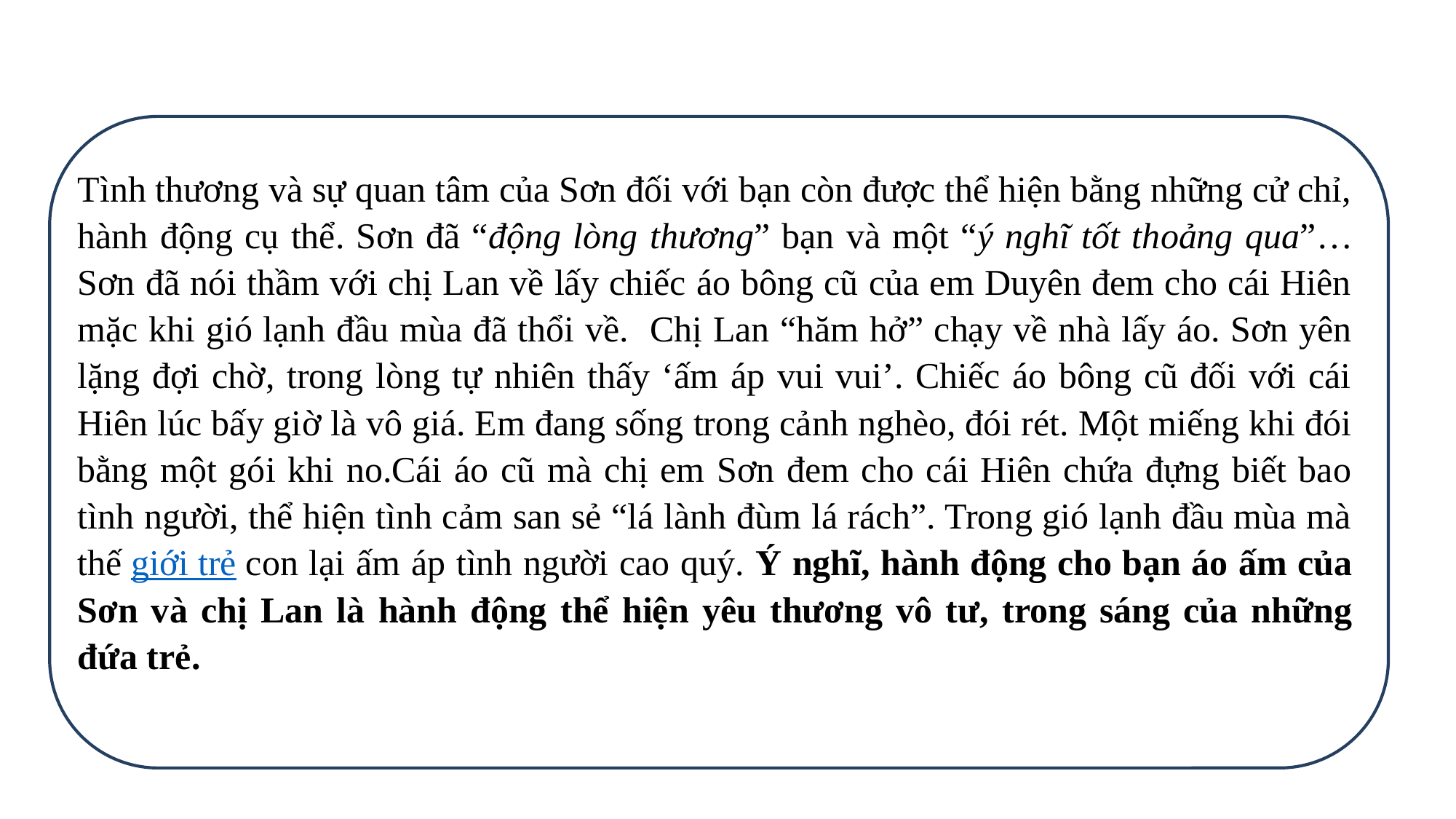

Tình thương và sự quan tâm của Sơn đối với bạn còn được thể hiện bằng những cử chỉ, hành động cụ thể. Sơn đã “động lòng thương” bạn và một “ý nghĩ tốt thoảng qua”… Sơn đã nói thầm với chị Lan về lấy chiếc áo bông cũ của em Duyên đem cho cái Hiên mặc khi gió lạnh đầu mùa đã thổi về.  Chị Lan “hăm hở” chạy về nhà lấy áo. Sơn yên lặng đợi chờ, trong lòng tự nhiên thấy ‘ấm áp vui vui’. Chiếc áo bông cũ đối với cái Hiên lúc bấy giờ là vô giá. Em đang sống trong cảnh nghèo, đói rét. Một miếng khi đói bằng một gói khi no.Cái áo cũ mà chị em Sơn đem cho cái Hiên chứa đựng biết bao tình người, thể hiện tình cảm san sẻ “lá lành đùm lá rách”. Trong gió lạnh đầu mùa mà thế giới trẻ con lại ấm áp tình người cao quý. Ý nghĩ, hành động cho bạn áo ấm của Sơn và chị Lan là hành động thể hiện yêu thương vô tư, trong sáng của những đứa trẻ.